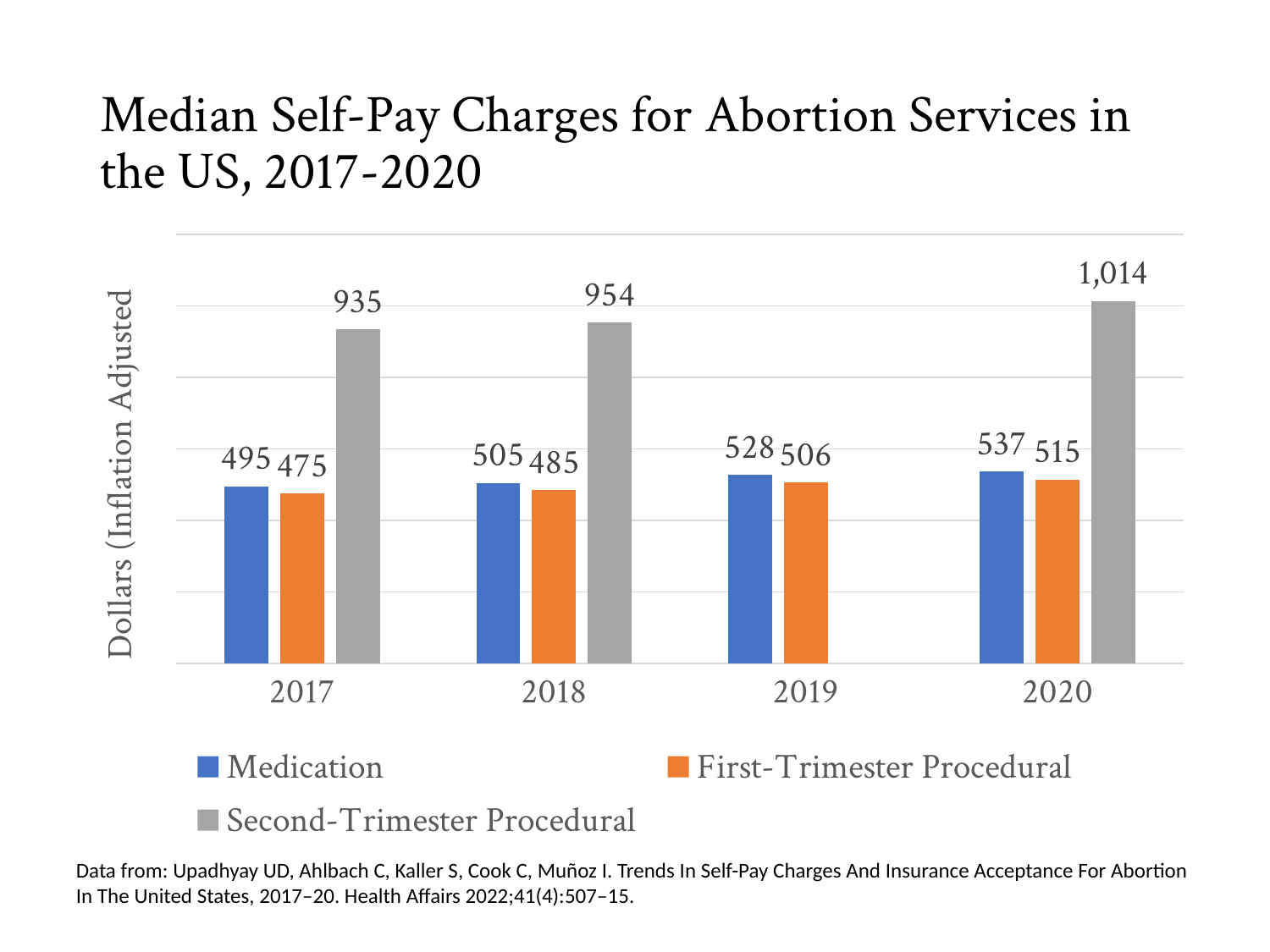

# Median Self-Pay Charges for Abortion Services in the US, 2017-2020

### Chart

| Category | Medication | First-Trimester Procedural | Second-Trimester Procedural  |
|---|---|---|---|
| 2017 | 495.0 | 475.0 | 935.0 |
| 2018 | 505.0 | 485.0 | 954.0 |
| 2019 | 528.0 | 506.0 | None |
| 2020 | 537.0 | 515.0 | 1014.0 |
Data from: Upadhyay UD, Ahlbach C, Kaller S, Cook C, Muñoz I. Trends In Self-Pay Charges And Insurance Acceptance For Abortion In The United States, 2017–20. Health Affairs 2022;41(4):507–15.